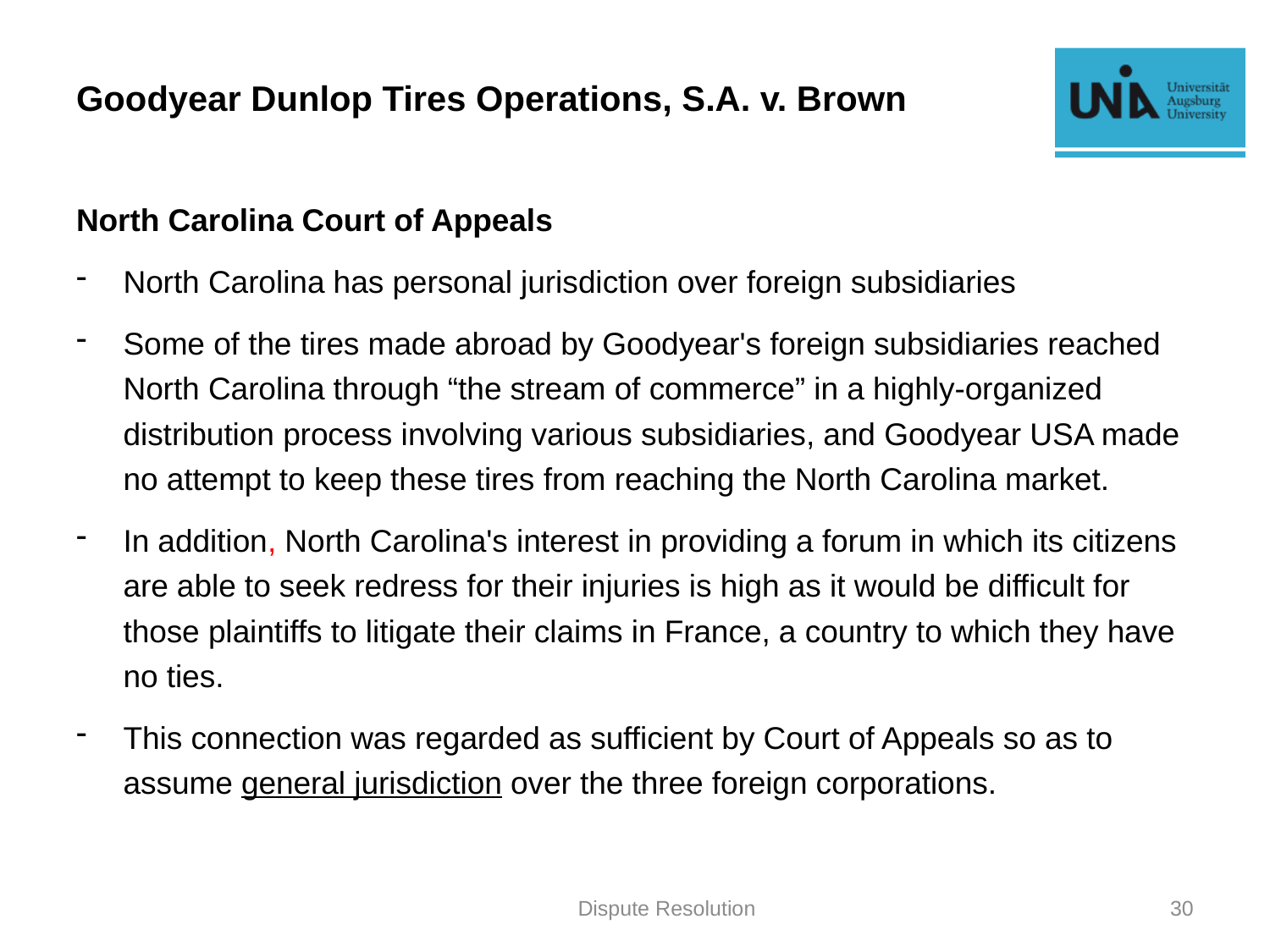

# Goodyear Dunlop Tires Operations, S.A. v. Brown
North Carolina Court of Appeals
North Carolina has personal jurisdiction over foreign subsidiaries
Some of the tires made abroad by Goodyear's foreign subsidiaries reached North Carolina through “the stream of commerce” in a highly-organized distribution process involving various subsidiaries, and Goodyear USA made no attempt to keep these tires from reaching the North Carolina market.
In addition, North Carolina's interest in providing a forum in which its citizens are able to seek redress for their injuries is high as it would be difficult for those plaintiffs to litigate their claims in France, a country to which they have no ties.
This connection was regarded as sufficient by Court of Appeals so as to assume general jurisdiction over the three foreign corporations.

Dispute Resolution
30